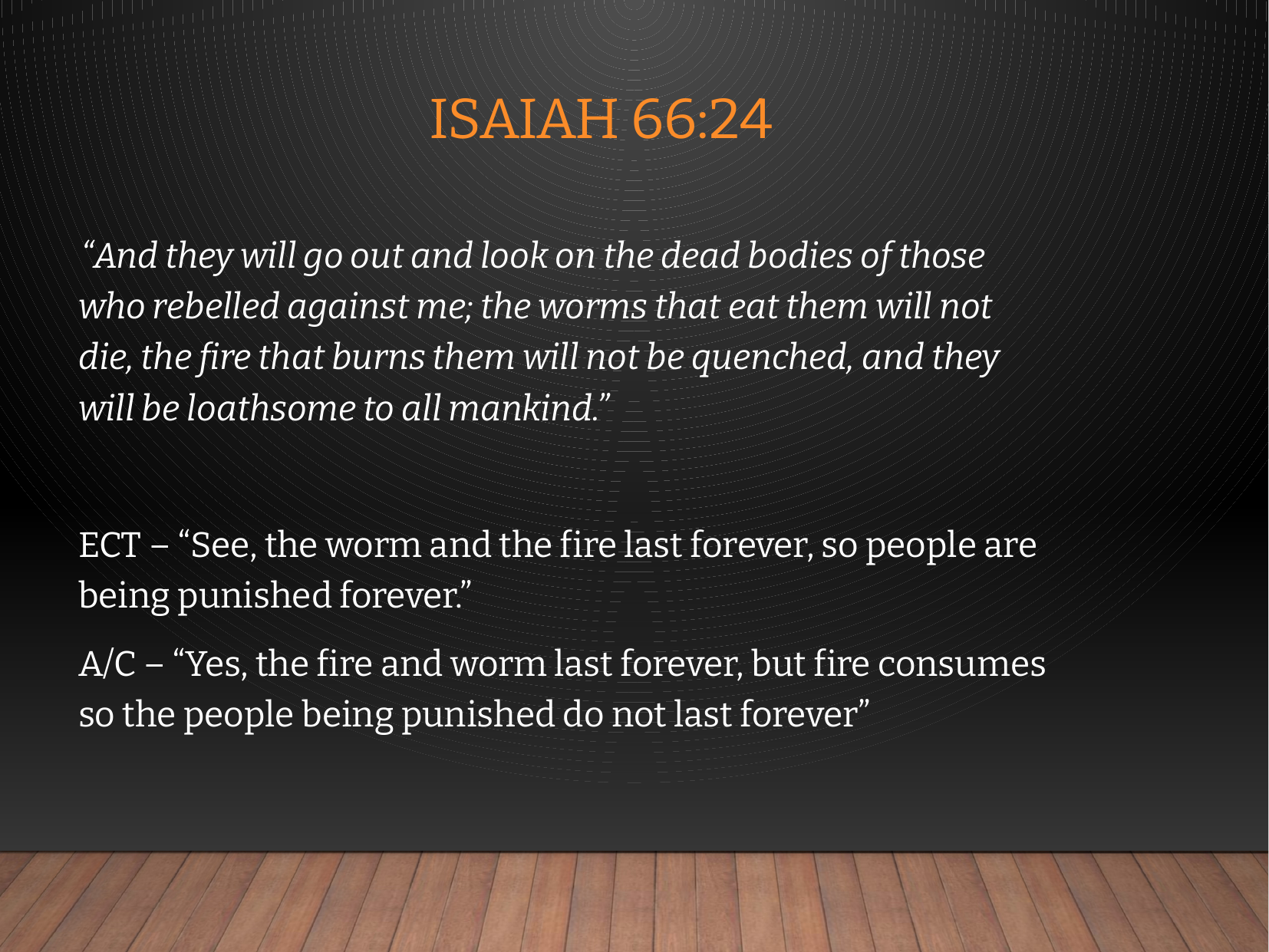

# Isaiah 66:24
 “And they will go out and look on the dead bodies of those who rebelled against me; the worms that eat them will not die, the fire that burns them will not be quenched, and they will be loathsome to all mankind.”

ECT – “See, the worm and the fire last forever, so people are being punished forever.”
A/C – “Yes, the fire and worm last forever, but fire consumes so the people being punished do not last forever”